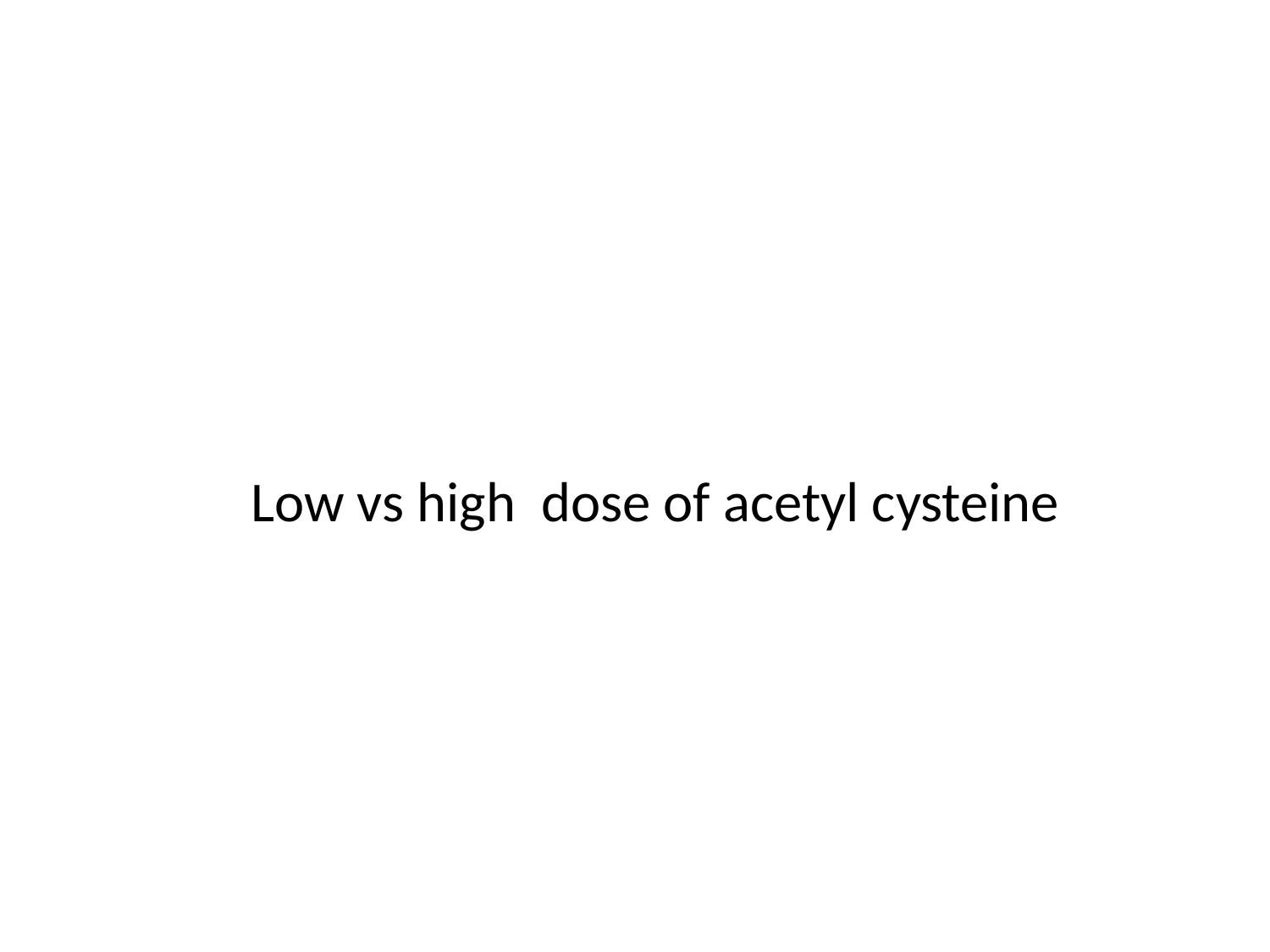

#

		Low vs high  dose of acetyl cysteine